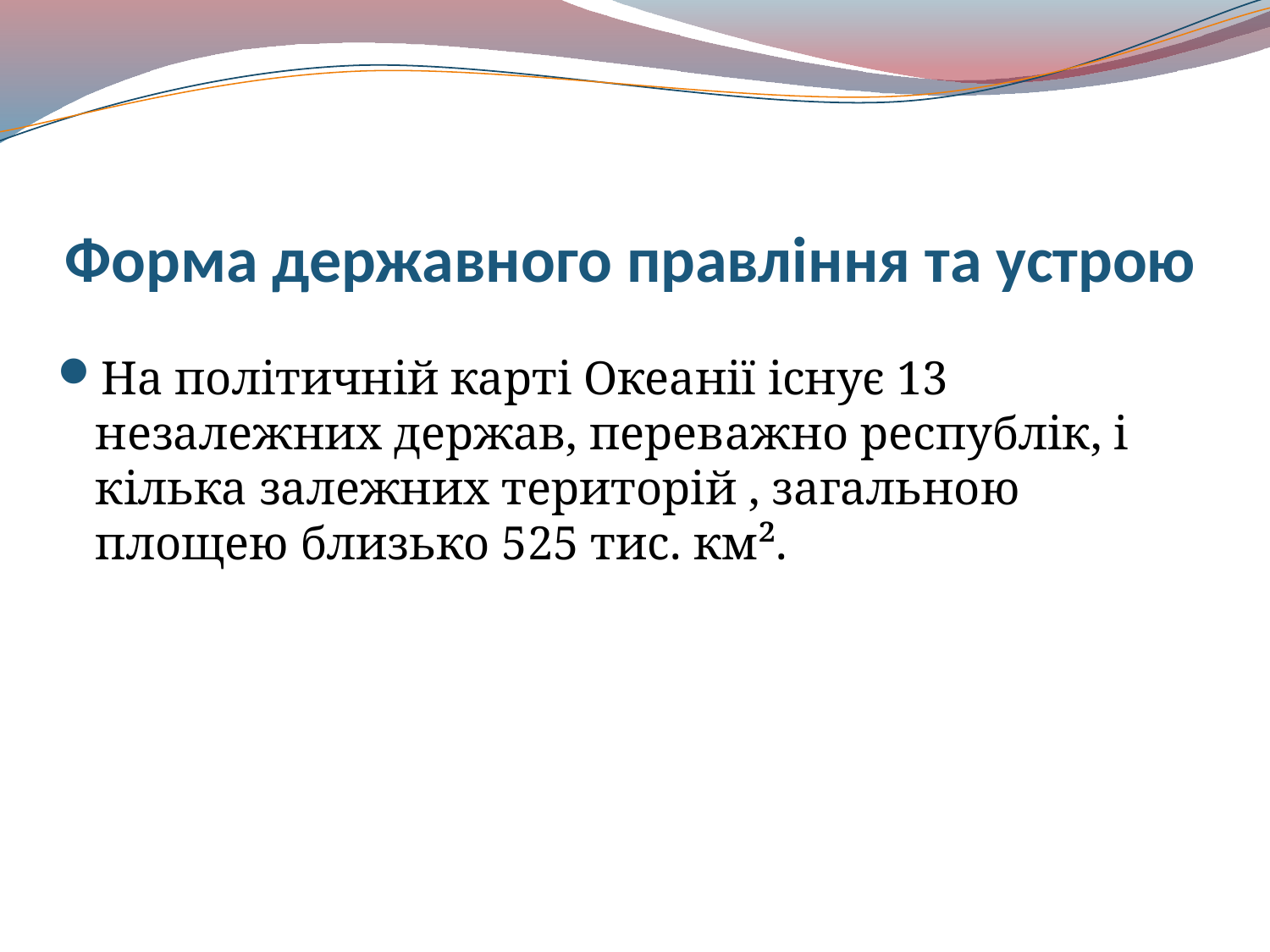

# Форма державного правління та устрою
На політичній карті Океанії існує 13 незалежних держав, переважно республік, і кілька залежних територій , загальною площею близько 525 тис. км².